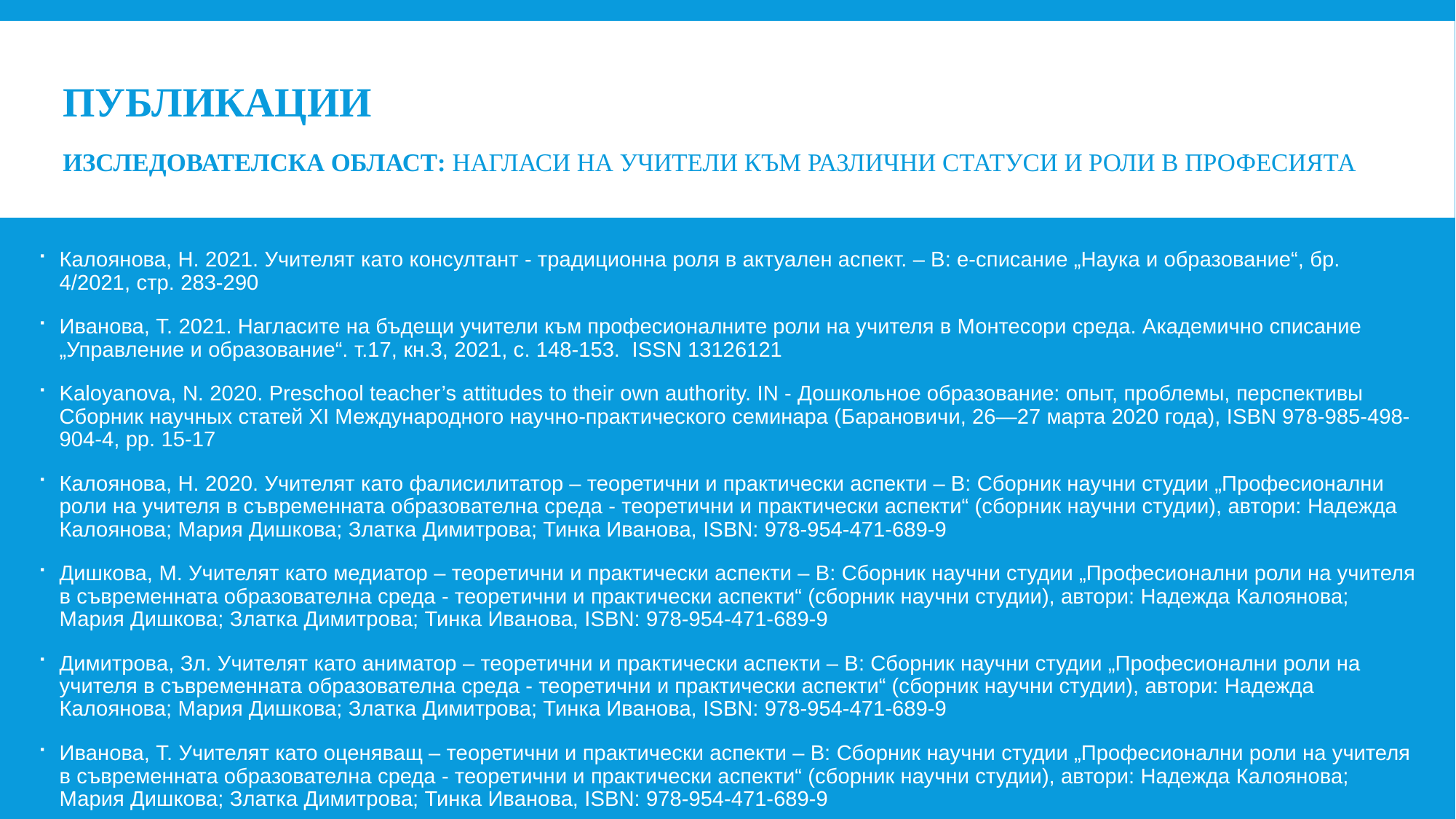

# публикации Изследователска област: нагласи на учители към различни статуси и роли в професията
Калоянова, Н. 2021. Учителят като консултант - традиционна роля в актуален аспект. – В: е-списание „Наука и образование“, бр. 4/2021, стр. 283-290
Иванова, Т. 2021. Нагласите на бъдещи учители към професионалните роли на учителя в Монтесори среда. Академично списание „Управление и образование“. т.17, кн.3, 2021, с. 148-153.  ISSN 13126121
Kaloyanova, N. 2020. Preschool teacher’s attitudes to their own authority. IN - Дошкольное образование: опыт, проблемы, перспективы Сборник научных статей ХI Международного научно-практического семинара (Барановичи, 26—27 марта 2020 года), ISBN 978-985-498-904-4, pp. 15-17
Калоянова, Н. 2020. Учителят като фалисилитатор – теоретични и практически аспекти – В: Сборник научни студии „Професионални роли на учителя в съвременната образователнa среда - теоретични и практически аспекти“ (сборник научни студии), автори: Надежда Калоянова; Мария Дишкова; Златка Димитрова; Тинка Иванова, ISBN: 978-954-471-689-9
Дишкова, М. Учителят като медиатор – теоретични и практически аспекти – В: Сборник научни студии „Професионални роли на учителя в съвременната образователнa среда - теоретични и практически аспекти“ (сборник научни студии), автори: Надежда Калоянова; Мария Дишкова; Златка Димитрова; Тинка Иванова, ISBN: 978-954-471-689-9
Димитрова, Зл. Учителят като аниматор – теоретични и практически аспекти – В: Сборник научни студии „Професионални роли на учителя в съвременната образователнa среда - теоретични и практически аспекти“ (сборник научни студии), автори: Надежда Калоянова; Мария Дишкова; Златка Димитрова; Тинка Иванова, ISBN: 978-954-471-689-9
Иванова, Т. Учителят като оценяващ – теоретични и практически аспекти – В: Сборник научни студии „Професионални роли на учителя в съвременната образователнa среда - теоретични и практически аспекти“ (сборник научни студии), автори: Надежда Калоянова; Мария Дишкова; Златка Димитрова; Тинка Иванова, ISBN: 978-954-471-689-9